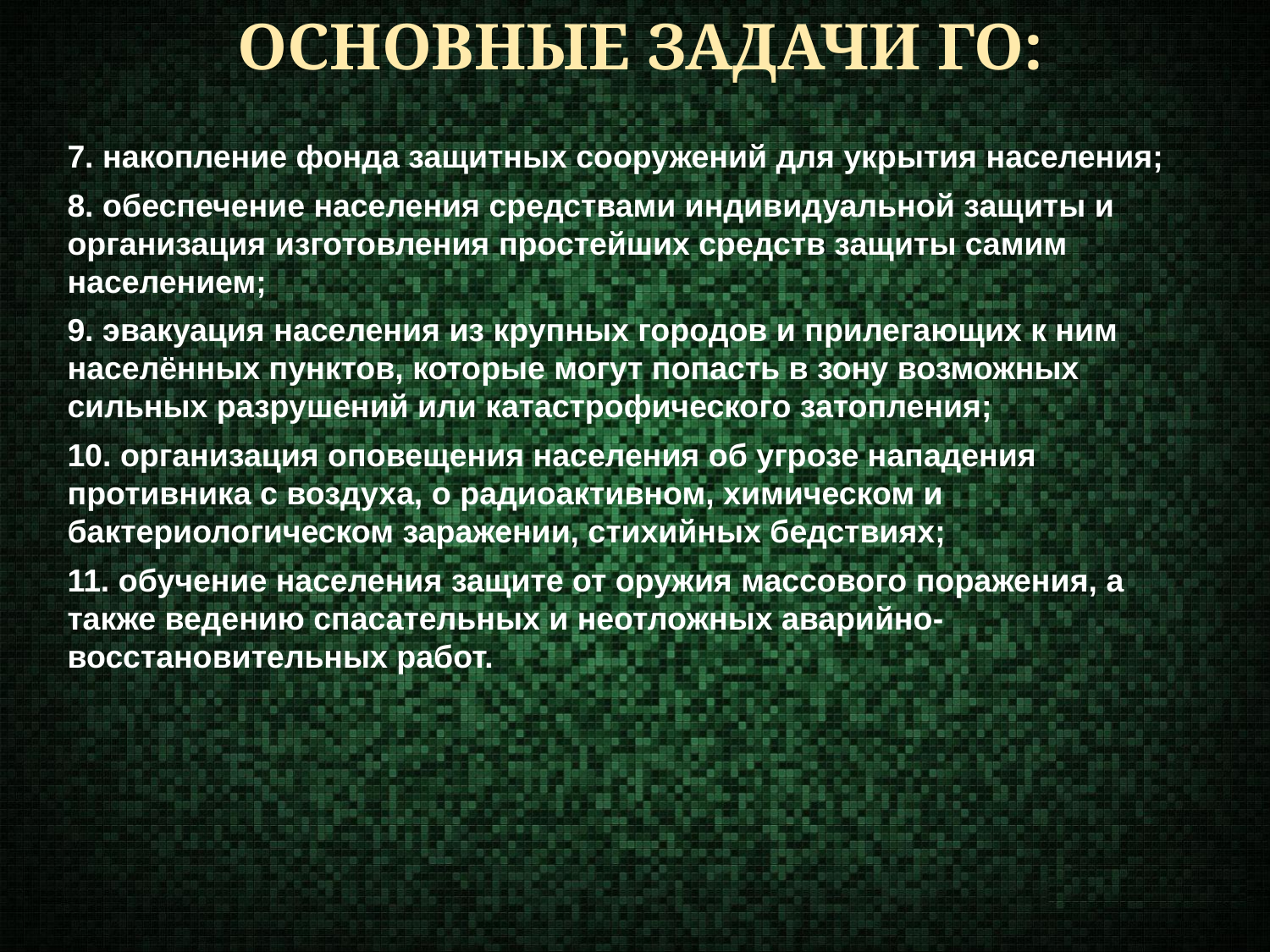

ОСНОВНЫЕ ЗАДАЧИ ГО:
7. накопление фонда защитных сооружений для укрытия населения;
8. обеспечение населения средствами индивидуальной защиты и организация изготовления простейших средств защиты самим населением;
9. эвакуация населения из крупных городов и прилегающих к ним населённых пунктов, которые могут попасть в зону возможных сильных разрушений или катастрофического затопления;
10. организация оповещения населения об угрозе нападения противника с воздуха, о радиоактивном, химическом и бактериологическом заражении, стихийных бедствиях;
11. обучение населения защите от оружия массового поражения, а также ведению спасательных и неотложных аварийно-восстановительных работ.